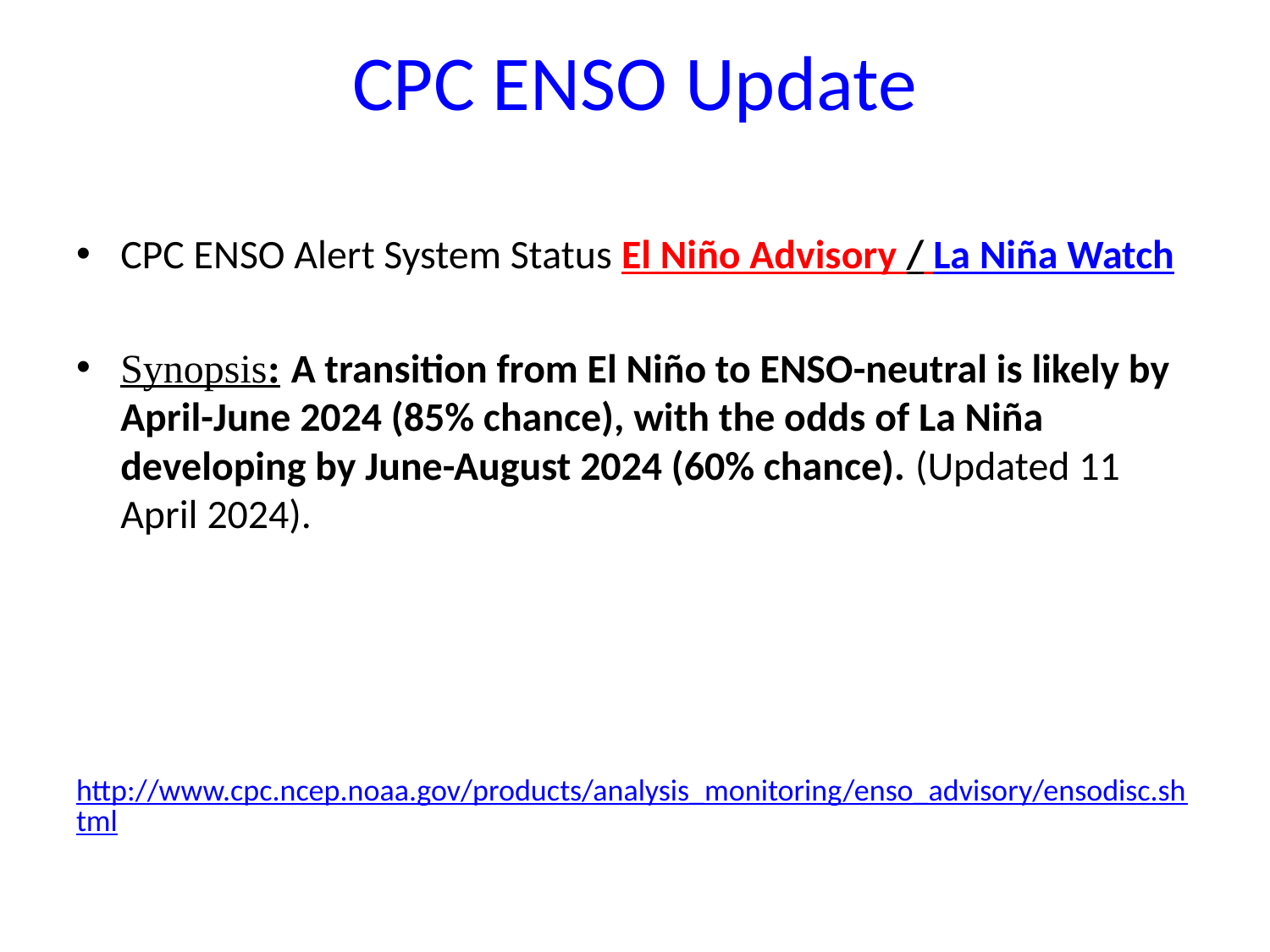

# CPC ENSO Update
CPC ENSO Alert System Status El Niño Advisory / La Niña Watch

Synopsis: A transition from El Niño to ENSO-neutral is likely by April-June 2024 (85% chance), with the odds of La Niña developing by June-August 2024 (60% chance). (Updated 11 April 2024).

http://www.cpc.ncep.noaa.gov/products/analysis_monitoring/enso_advisory/ensodisc.shtml